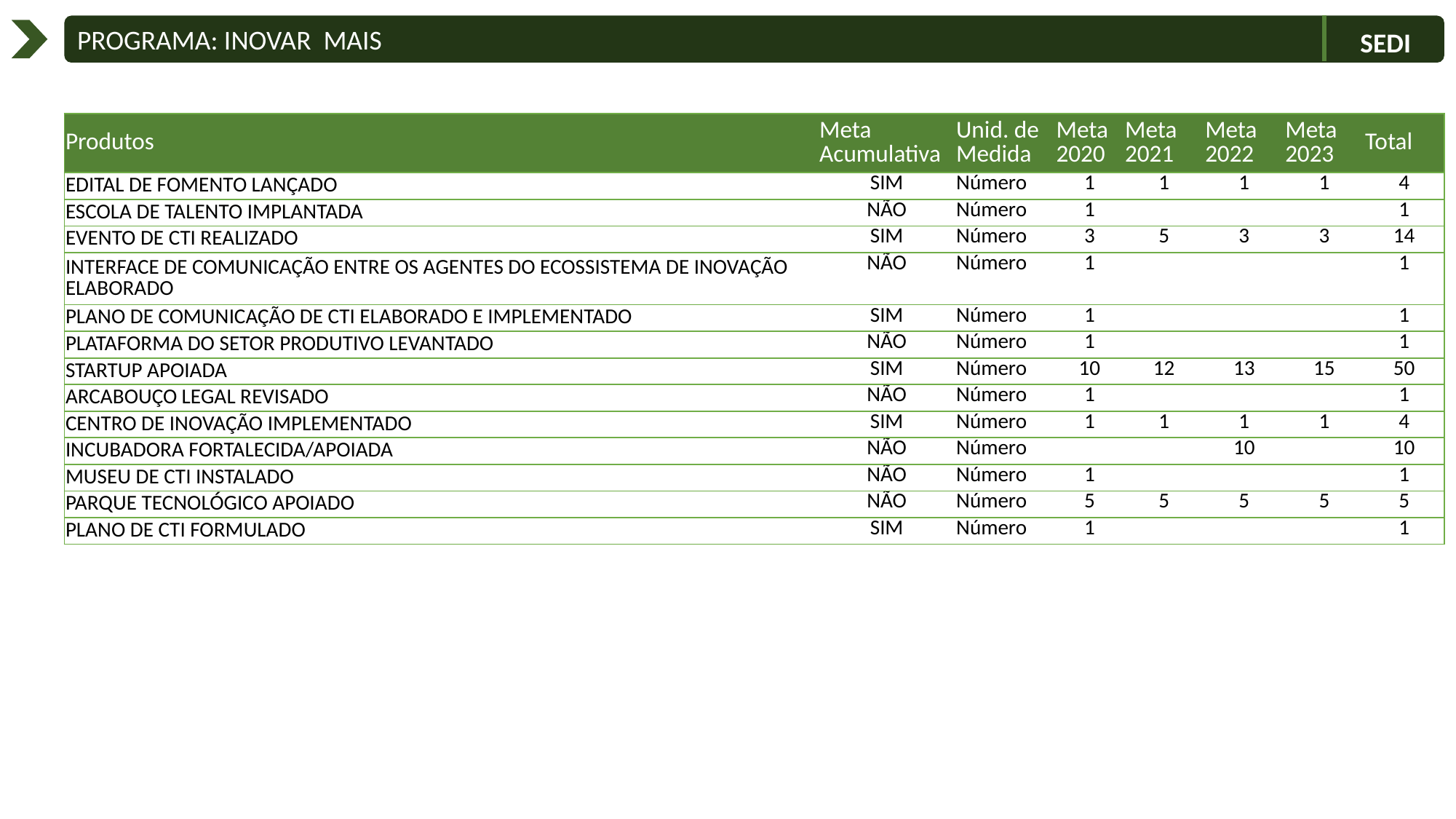

Programa: Inovar  Mais
SEDI

| Produtos | Meta Acumulativa | Unid. de Medida | Meta 2020 | Meta 2021 | Meta 2022 | Meta 2023 | Total |
| --- | --- | --- | --- | --- | --- | --- | --- |
| EDITAL DE FOMENTO LANÇADO | SIM | Número | 1 | 1 | 1 | 1 | 4 |
| ESCOLA DE TALENTO IMPLANTADA | NÃO | Número | 1 |  |  |  | 1 |
| EVENTO DE CTI REALIZADO | SIM | Número | 3 | 5 | 3 | 3 | 14 |
| INTERFACE DE COMUNICAÇÃO ENTRE OS AGENTES DO ECOSSISTEMA DE INOVAÇÃO ELABORADO | NÃO | Número | 1 |  |  |  | 1 |
| PLANO DE COMUNICAÇÃO DE CTI ELABORADO E IMPLEMENTADO | SIM | Número | 1 |  |  |  | 1 |
| PLATAFORMA DO SETOR PRODUTIVO LEVANTADO | NÃO | Número | 1 |  |  |  | 1 |
| STARTUP APOIADA | SIM | Número | 10 | 12 | 13 | 15 | 50 |
| ARCABOUÇO LEGAL REVISADO | NÃO | Número | 1 |  |  |  | 1 |
| CENTRO DE INOVAÇÃO IMPLEMENTADO | SIM | Número | 1 | 1 | 1 | 1 | 4 |
| INCUBADORA FORTALECIDA/APOIADA | NÃO | Número |  |  | 10 |  | 10 |
| MUSEU DE CTI INSTALADO | NÃO | Número | 1 |  |  |  | 1 |
| PARQUE TECNOLÓGICO APOIADO | NÃO | Número | 5 | 5 | 5 | 5 | 5 |
| PLANO DE CTI FORMULADO | SIM | Número | 1 |  |  |  | 1 |